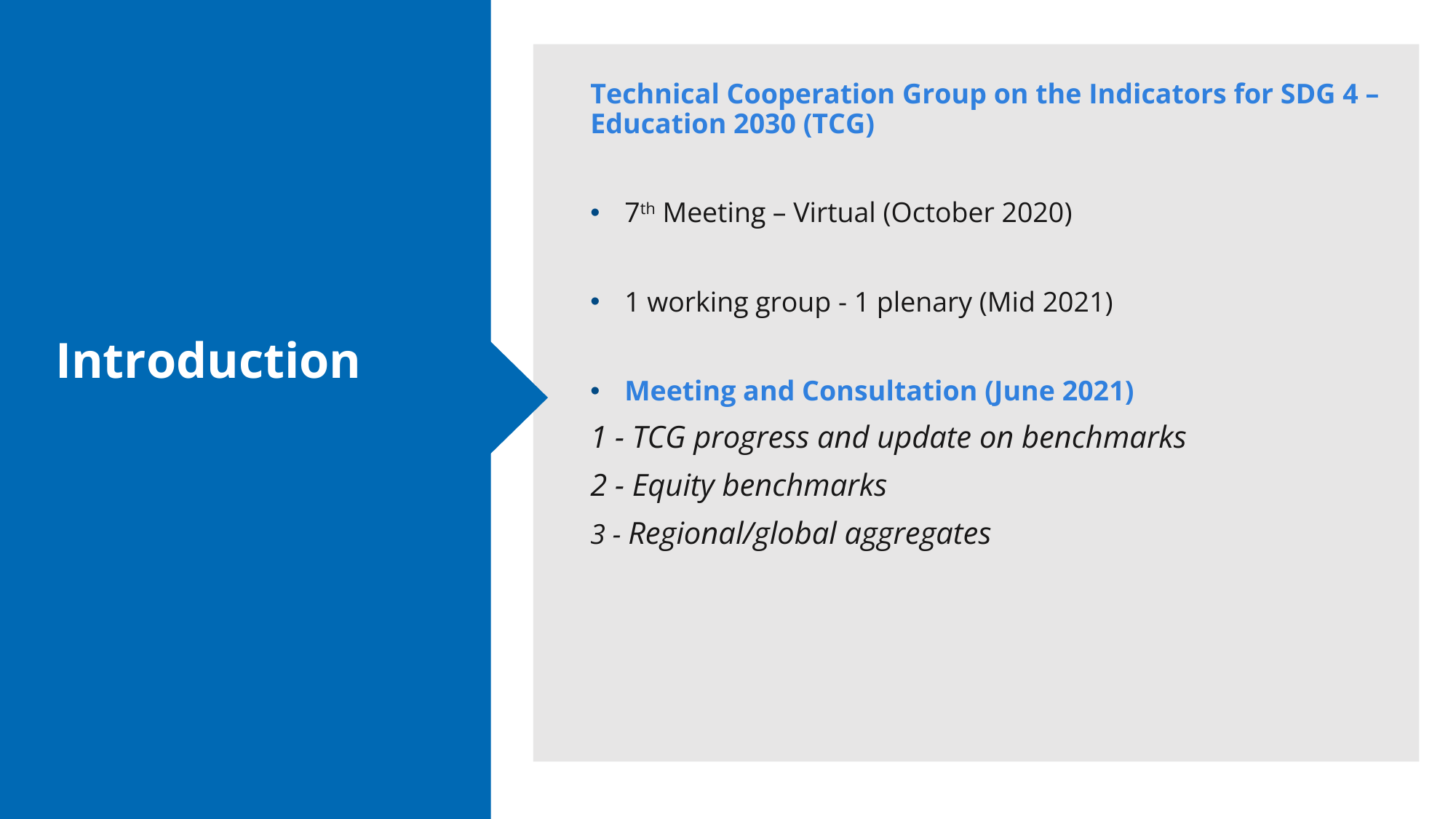

Introduction

Technical Cooperation Group on the Indicators for SDG 4 – Education 2030 (TCG)

7th Meeting – Virtual (October 2020)

1 working group - 1 plenary (Mid 2021)

Meeting and Consultation (June 2021)
1 - TCG progress and update on benchmarks
2 - Equity benchmarks
3 - Regional/global aggregates